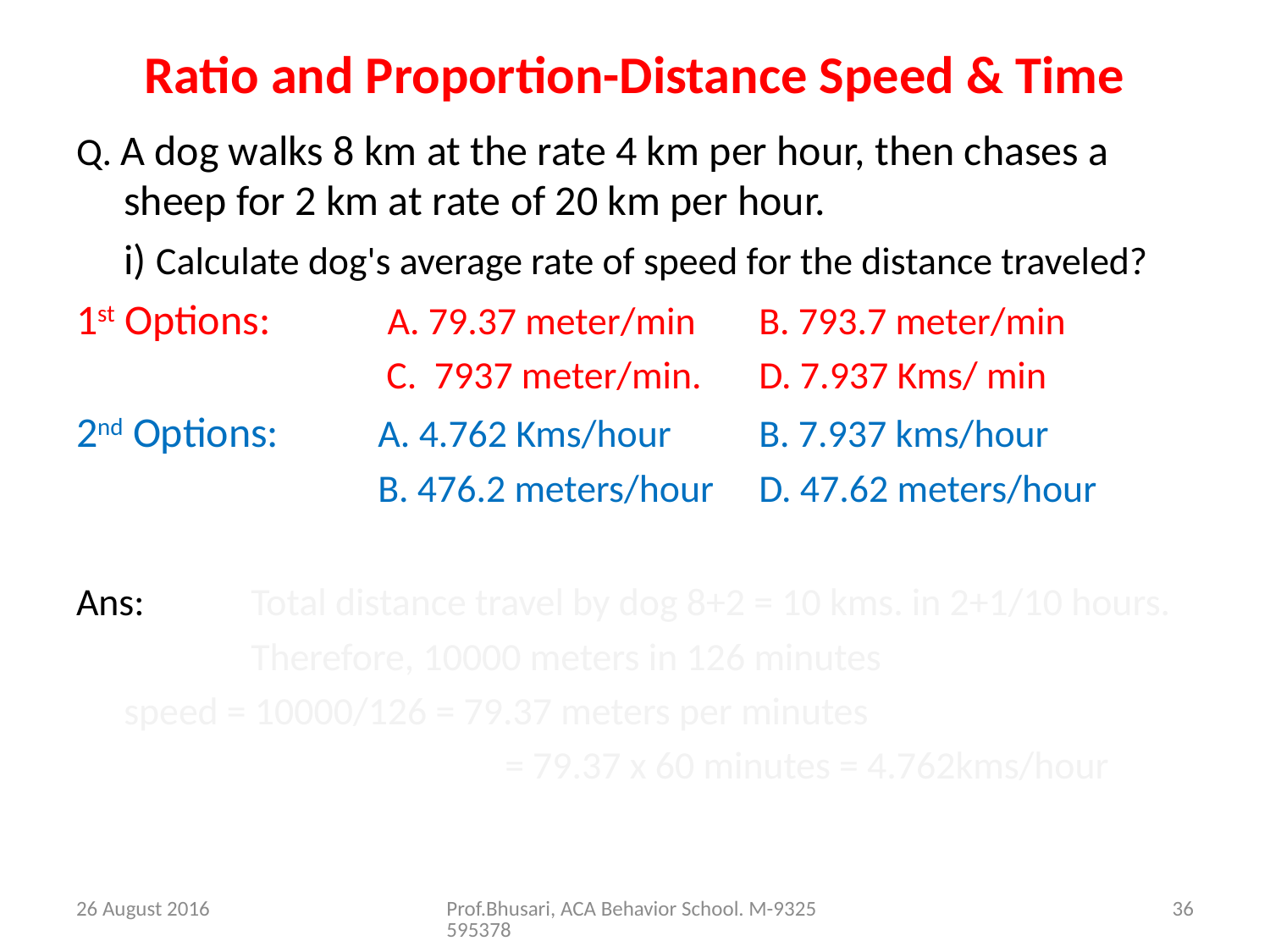

# Ratio and Proportion-Distance Speed & Time
Q. A dog walks 8 km at the rate 4 km per hour, then chases a sheep for 2 km at rate of 20 km per hour.
	i) Calculate dog's average rate of speed for the distance traveled?
1st Options:	 A. 79.37 meter/min	B. 793.7 meter/min
			 C.  7937 meter/min.	D. 7.937 Kms/ min
2nd Options:	A. 4.762 Kms/hour	B. 7.937 kms/hour
			B. 476.2 meters/hour	D. 47.62 meters/hour

Ans: 	Total distance travel by dog 8+2 = 10 kms. in 2+1/10 hours.
		Therefore, 10000 meters in 126 minutes
	speed = 10000/126 = 79.37 meters per minutes
				= 79.37 x 60 minutes = 4.762kms/hour
26 August 2016
Prof.Bhusari, ACA Behavior School. M-9325595378
36